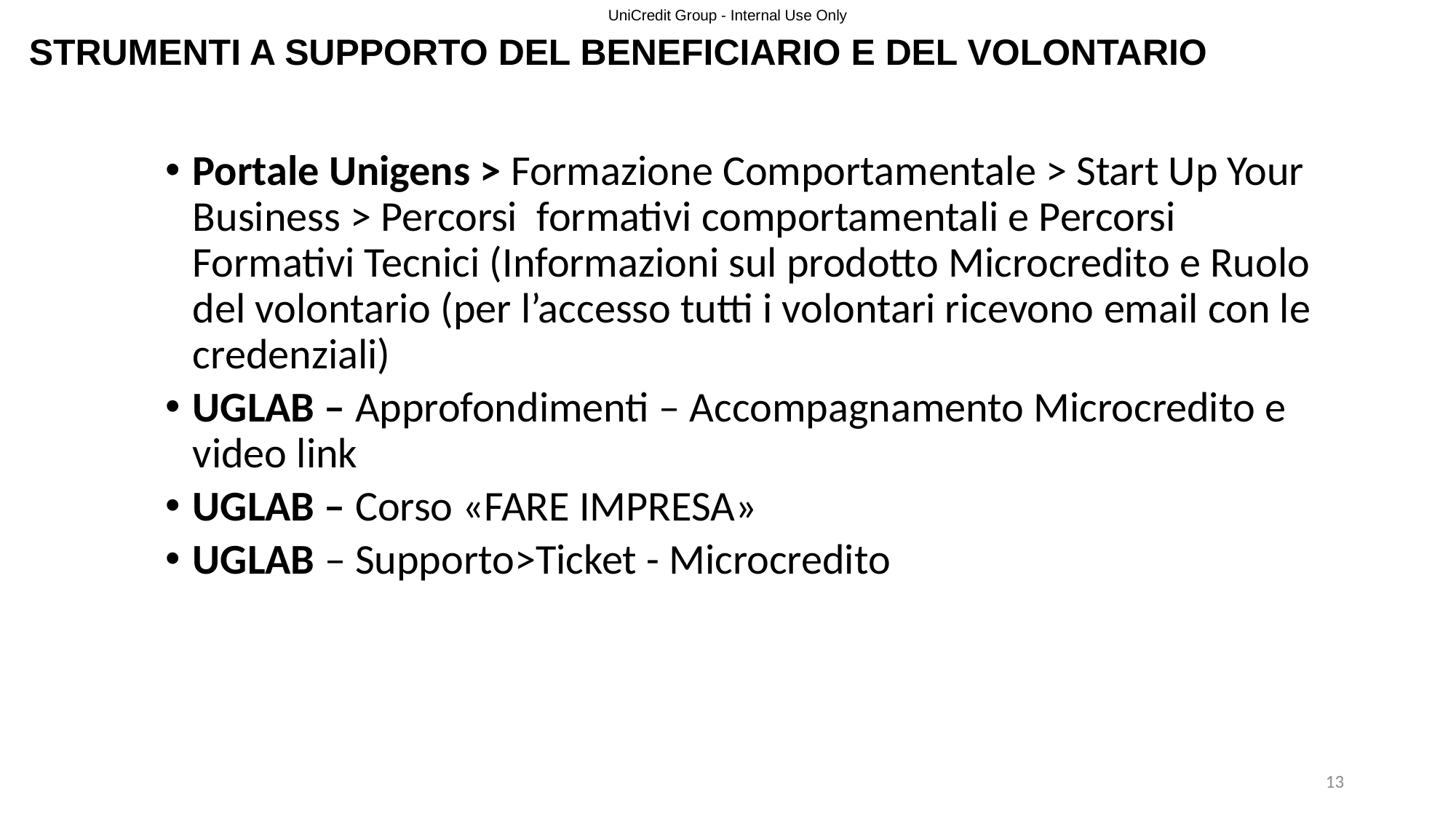

# STRUMENTI A SUPPORTO DEL BENEFICIARIO E DEL VOLONTARIO

Portale Unigens > Formazione Comportamentale > Start Up Your Business > Percorsi  formativi comportamentali e Percorsi Formativi Tecnici (Informazioni sul prodotto Microcredito e Ruolo del volontario (per l’accesso tutti i volontari ricevono email con le credenziali)
UGLAB – Approfondimenti – Accompagnamento Microcredito e video link
UGLAB – Corso «FARE IMPRESA»
UGLAB – Supporto>Ticket - Microcredito

13